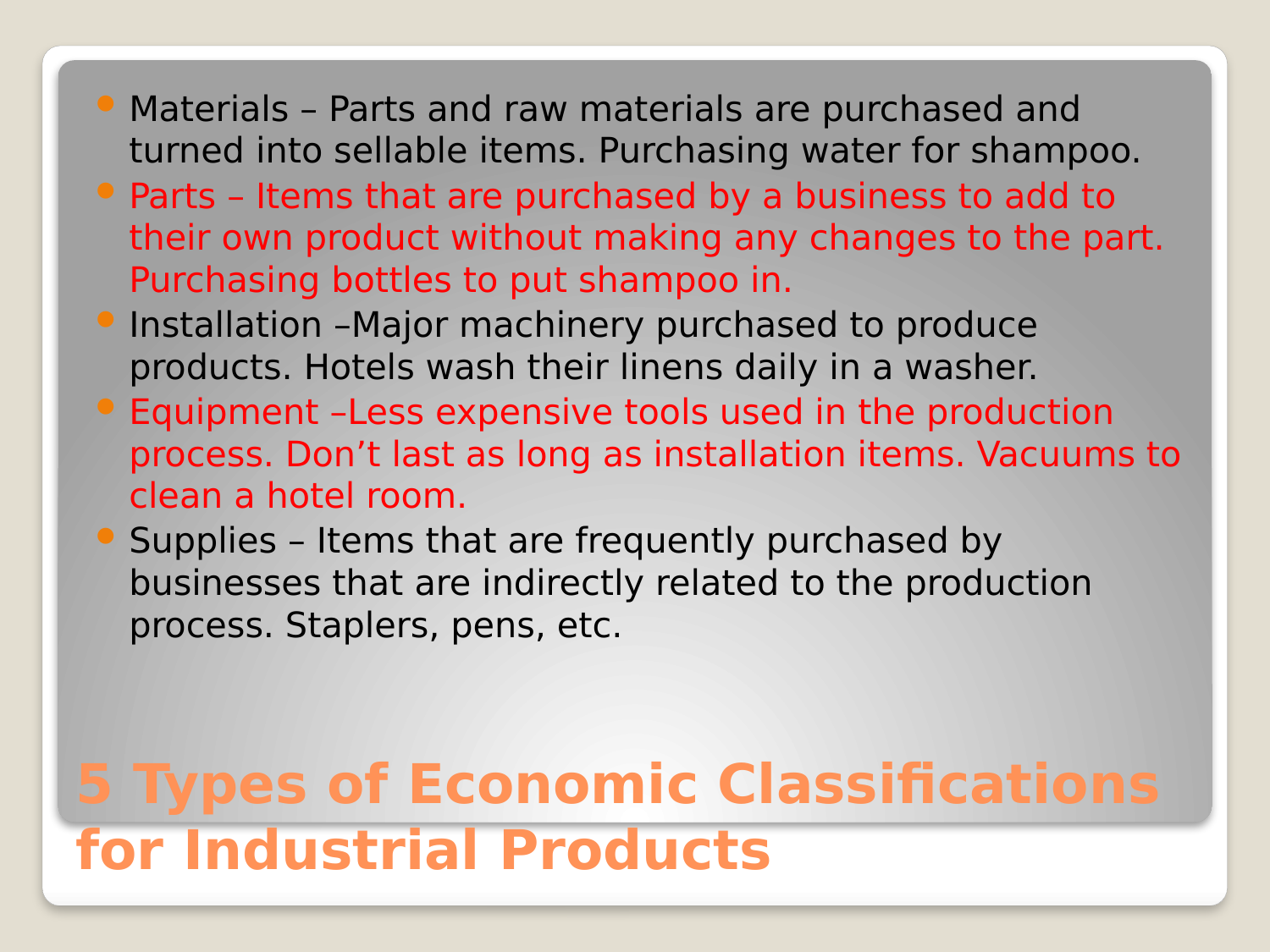

Materials – Parts and raw materials are purchased and turned into sellable items. Purchasing water for shampoo.
Parts – Items that are purchased by a business to add to their own product without making any changes to the part. Purchasing bottles to put shampoo in.
Installation –Major machinery purchased to produce products. Hotels wash their linens daily in a washer.
Equipment –Less expensive tools used in the production process. Don’t last as long as installation items. Vacuums to clean a hotel room.
Supplies – Items that are frequently purchased by businesses that are indirectly related to the production process. Staplers, pens, etc.
# 5 Types of Economic Classifications for Industrial Products